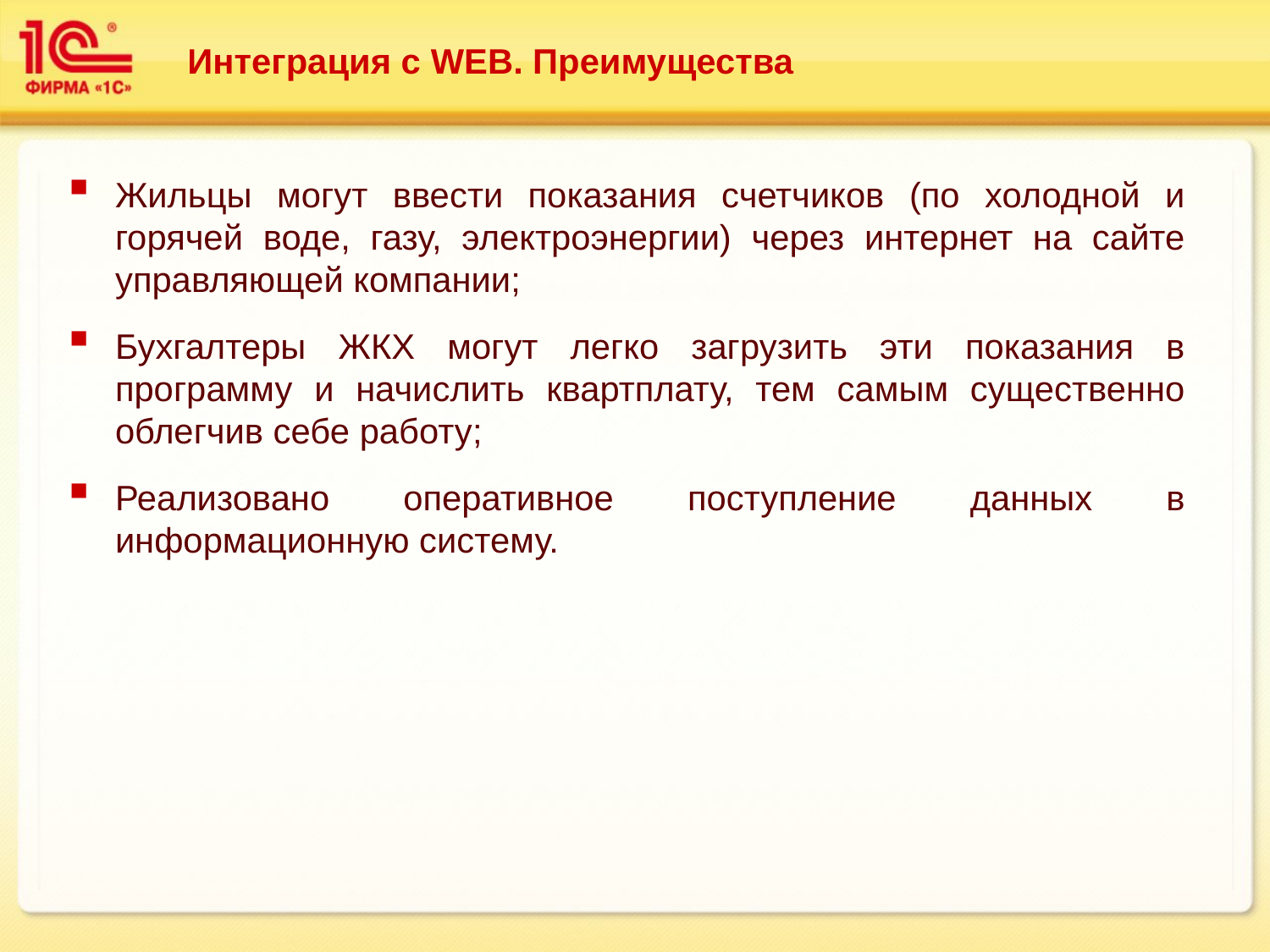

# Интеграция с WEB. Преимущества
Жильцы могут ввести показания счетчиков (по холодной и горячей воде, газу, электроэнергии) через интернет на сайте управляющей компании;
Бухгалтеры ЖКХ могут легко загрузить эти показания в программу и начислить квартплату, тем самым существенно облегчив себе работу;
Реализовано оперативное поступление данных в информационную систему.